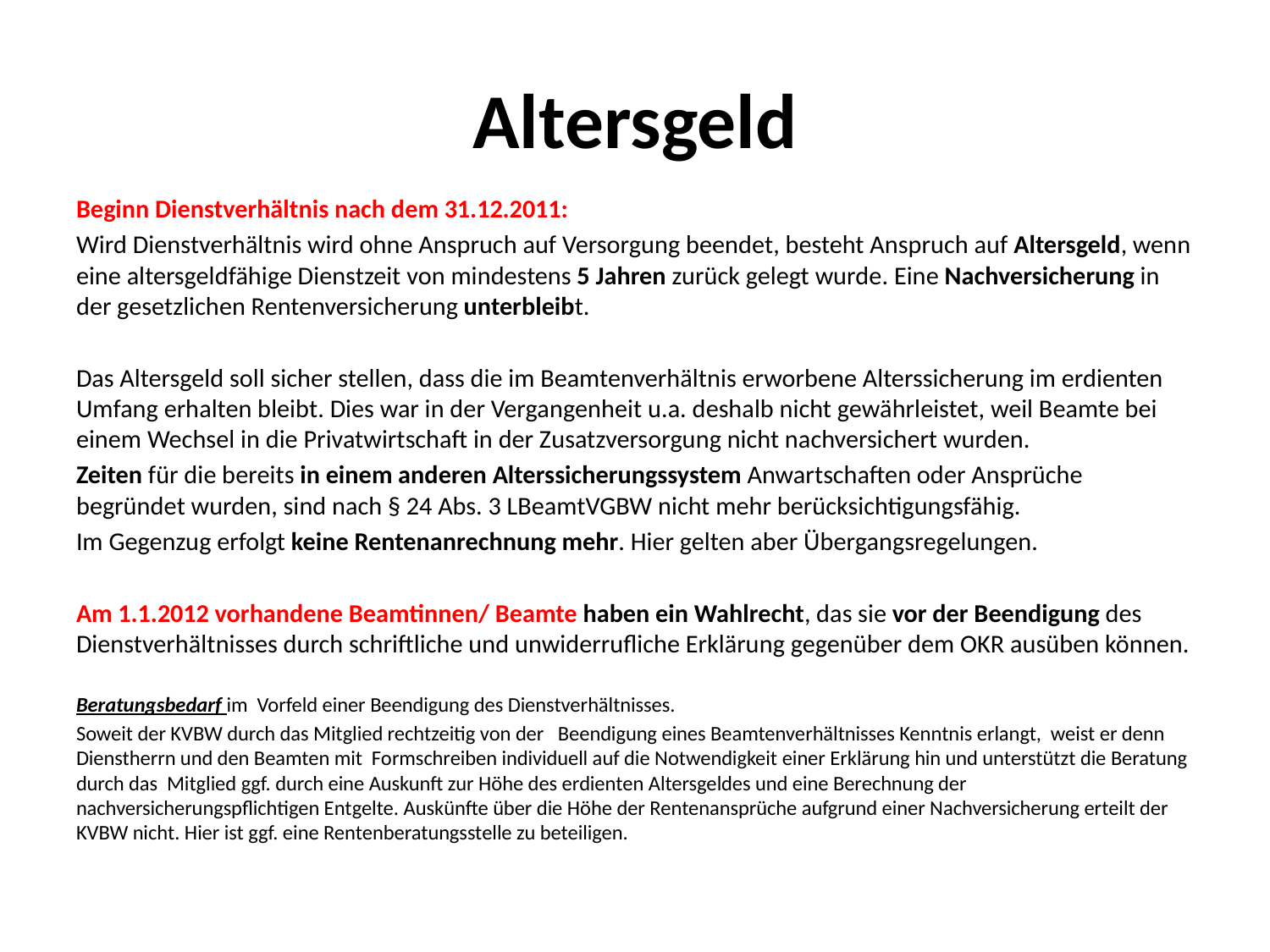

# Altersgeld
Beginn Dienstverhältnis nach dem 31.12.2011:
Wird Dienstverhältnis wird ohne Anspruch auf Versorgung beendet, besteht Anspruch auf Altersgeld, wenn eine altersgeldfähige Dienstzeit von mindestens 5 Jahren zurück gelegt wurde. Eine Nachversicherung in der gesetzlichen Rentenversicherung unterbleibt.

Das Altersgeld soll sicher stellen, dass die im Beamtenverhältnis erworbene Alterssicherung im erdienten Umfang erhalten bleibt. Dies war in der Vergangenheit u.a. deshalb nicht gewährleistet, weil Beamte bei einem Wechsel in die Privatwirtschaft in der Zusatzversorgung nicht nachversichert wurden.
Zeiten für die bereits in einem anderen Alterssicherungssystem Anwartschaften oder Ansprüche begründet wurden, sind nach § 24 Abs. 3 LBeamtVGBW nicht mehr berücksichtigungsfähig.
Im Gegenzug erfolgt keine Rentenanrechnung mehr. Hier gelten aber Übergangsregelungen.

Am 1.1.2012 vorhandene Beamtinnen/ Beamte haben ein Wahlrecht, das sie vor der Beendigung des Dienstverhältnisses durch schriftliche und unwiderrufliche Erklärung gegenüber dem OKR ausüben können.

Beratungsbedarf im  Vorfeld einer Beendigung des Dienstverhältnisses.
Soweit der KVBW durch das Mitglied rechtzeitig von der   Beendigung eines Beamtenverhältnisses Kenntnis erlangt,  weist er denn Dienstherrn und den Beamten mit  Formschreiben individuell auf die Notwendigkeit einer Erklärung hin und unterstützt die Beratung durch das  Mitglied ggf. durch eine Auskunft zur Höhe des erdienten Altersgeldes und eine Berechnung der   nachversicherungspflichtigen Entgelte. Auskünfte über die Höhe der Rentenansprüche aufgrund einer Nachversicherung erteilt der KVBW nicht. Hier ist ggf. eine Rentenberatungsstelle zu beteiligen.